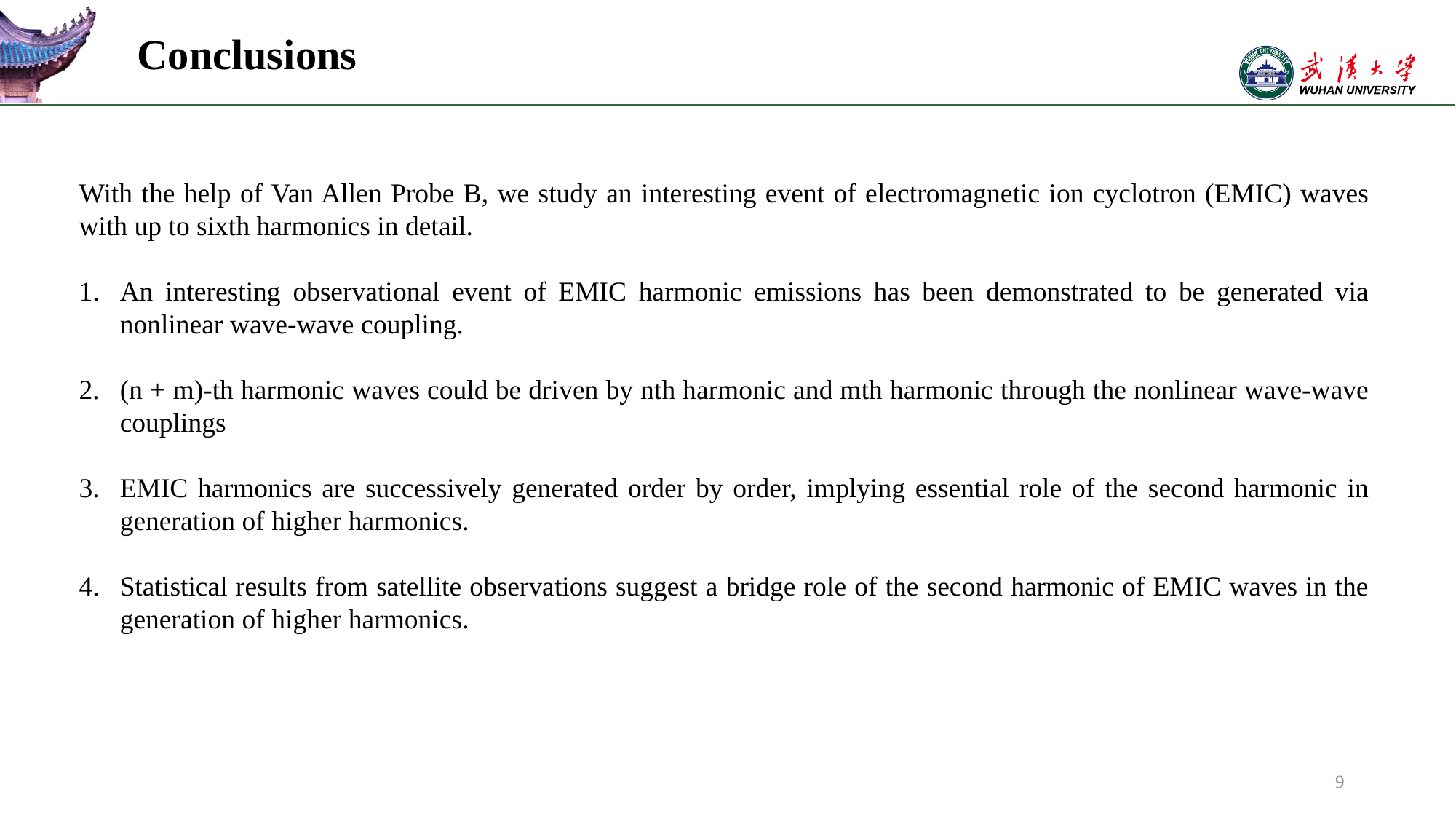

Conclusions
With the help of Van Allen Probe B, we study an interesting event of electromagnetic ion cyclotron (EMIC) waves with up to sixth harmonics in detail.

An interesting observational event of EMIC harmonic emissions has been demonstrated to be generated via nonlinear wave-wave coupling.

(n + m)-th harmonic waves could be driven by nth harmonic and mth harmonic through the nonlinear wave-wave couplings

EMIC harmonics are successively generated order by order, implying essential role of the second harmonic in generation of higher harmonics.

Statistical results from satellite observations suggest a bridge role of the second harmonic of EMIC waves in the generation of higher harmonics.

9